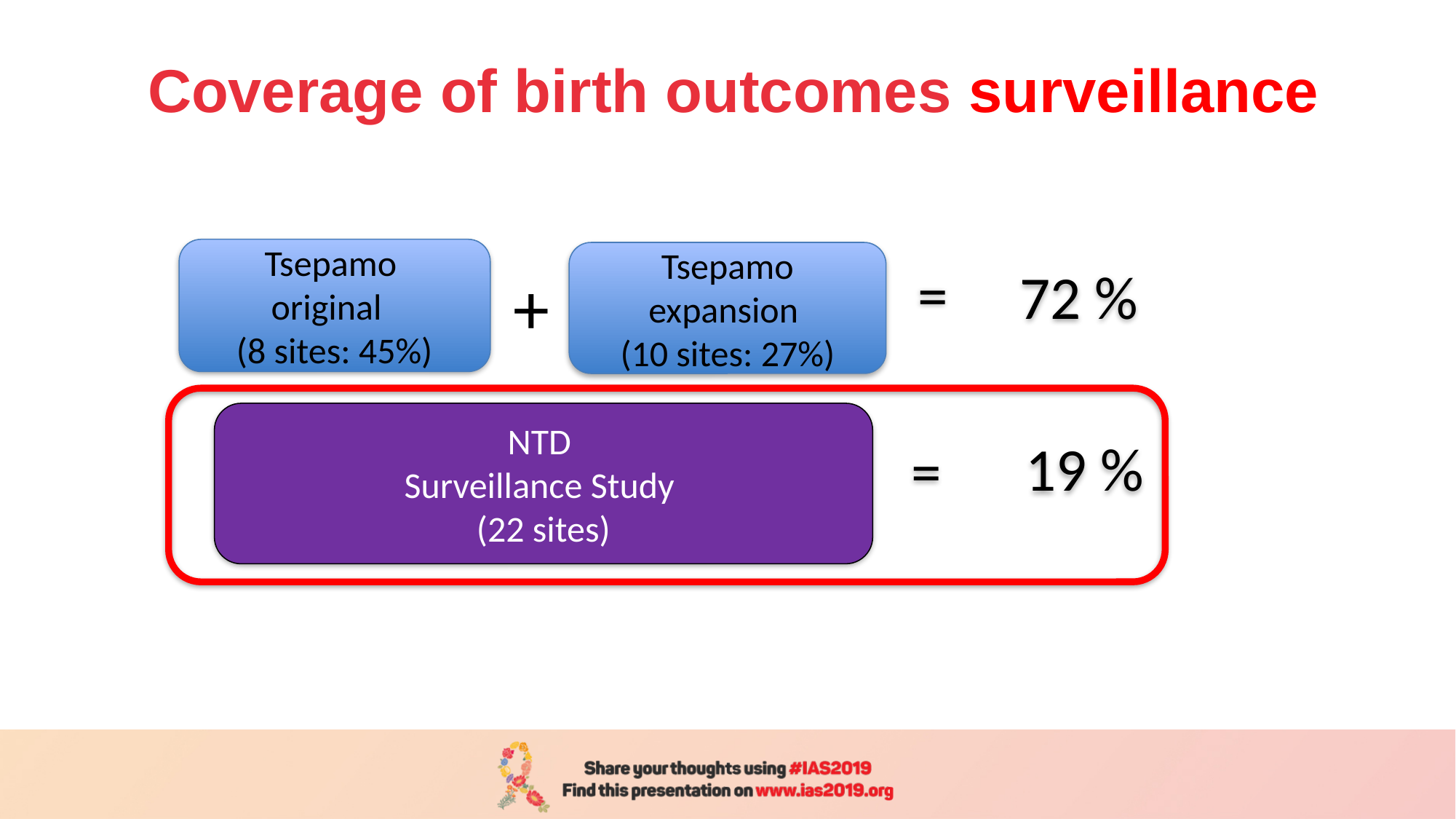

# Coverage of birth outcomes surveillance
72 %
Tsepamo
original
(8 sites: 45%)
Tsepamo expansion
(10 sites: 27%)
=
+

NTD
Surveillance Study
(22 sites)
19 %
=